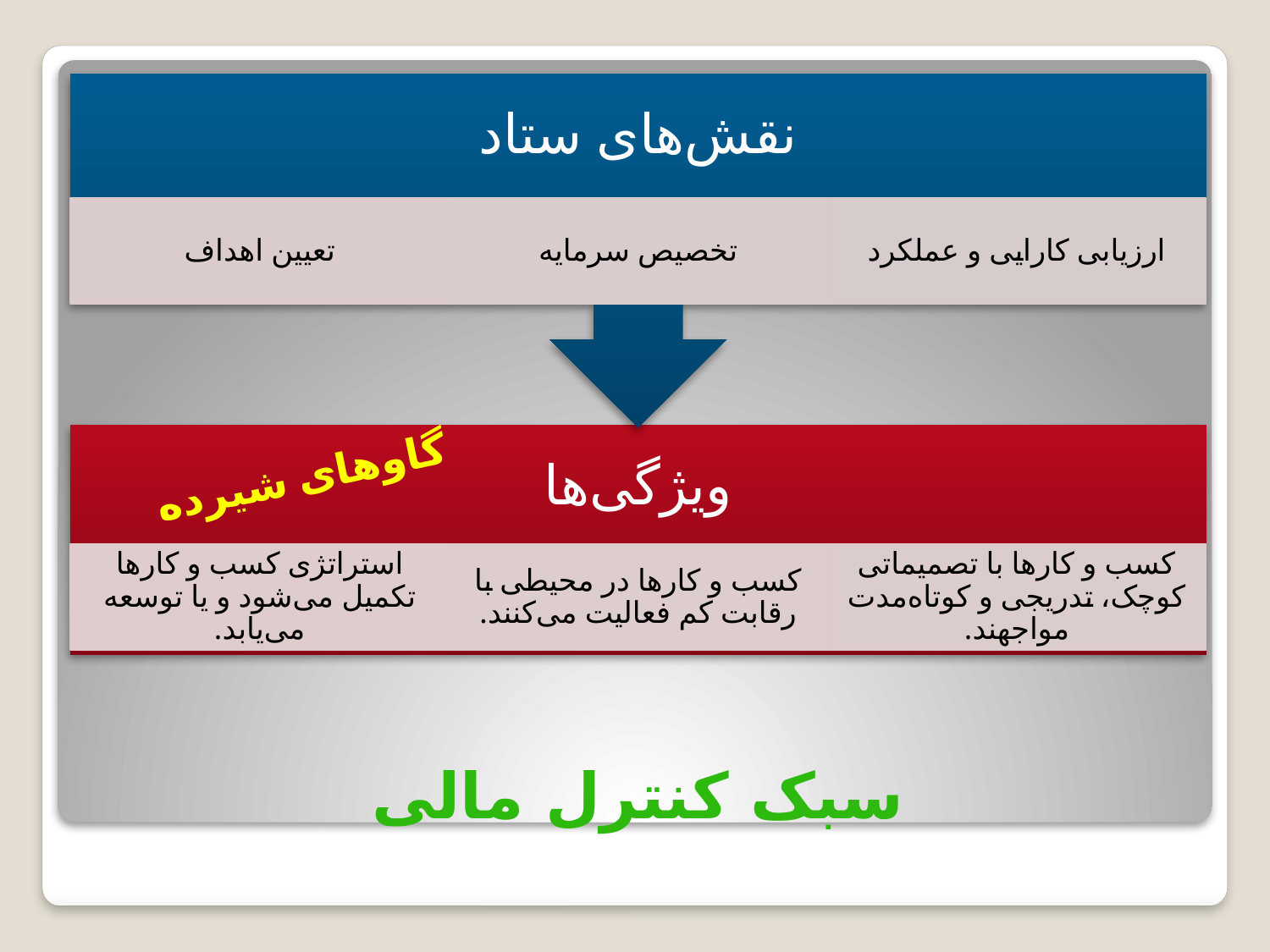

نقش‌های ستاد
تعیین اهداف
تخصیص سرمایه
ارزیابی کارایی و عملکرد
ویژگی‌ها
گاوهای شیرده
استراتژی کسب و کارها تکمیل می‌شود و یا توسعه می‌یابد.
کسب و کارها در محیطی با رقابت کم فعالیت می‌کنند.
کسب و کارها با تصمیماتی کوچک، تدریجی و کوتاه‌مدت مواجهند.
# سبک کنترل مالی